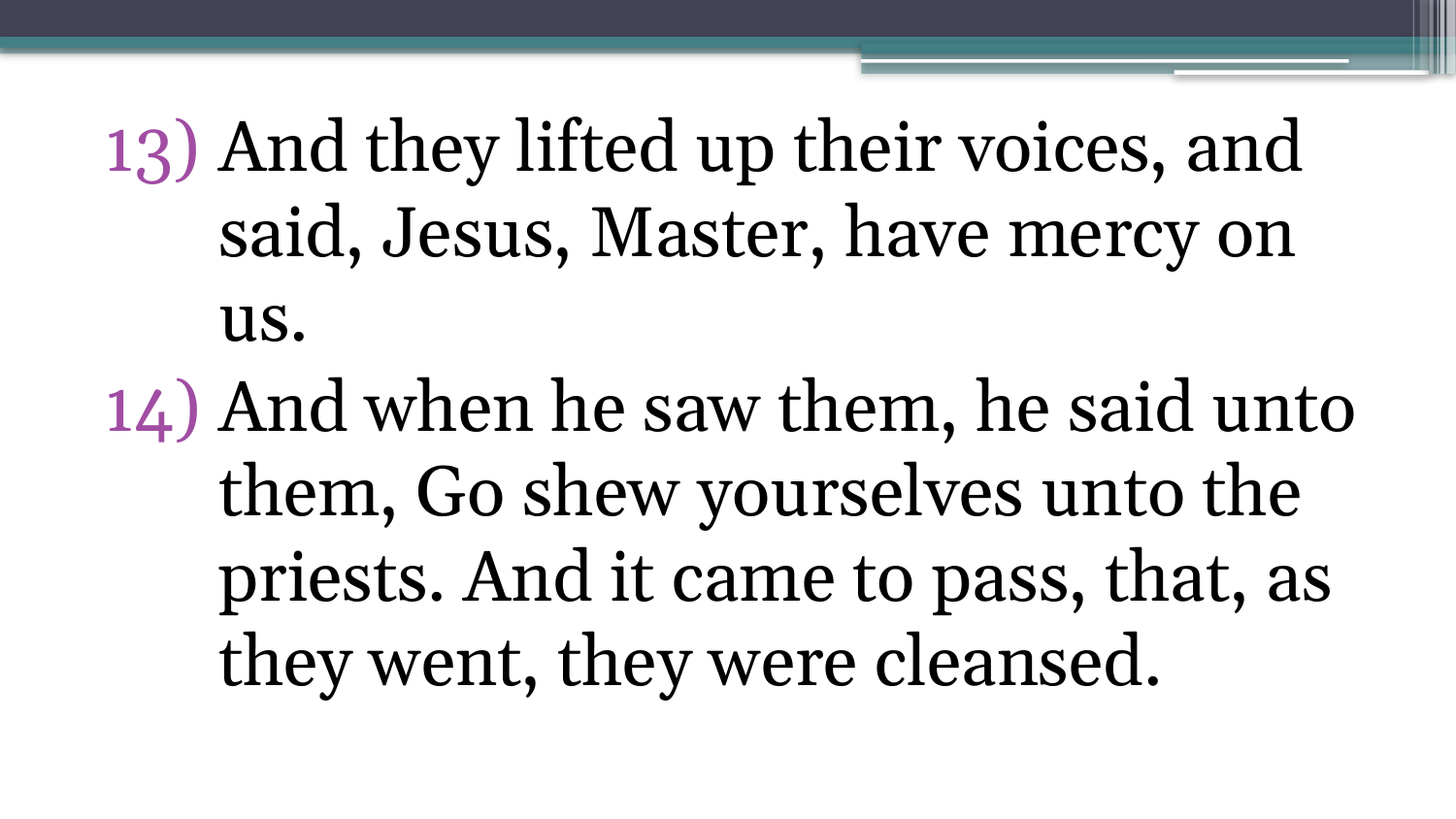

And they lifted up their voices, and said, Jesus, Master, have mercy on us.
And when he saw them, he said unto them, Go shew yourselves unto the priests. And it came to pass, that, as they went, they were cleansed.